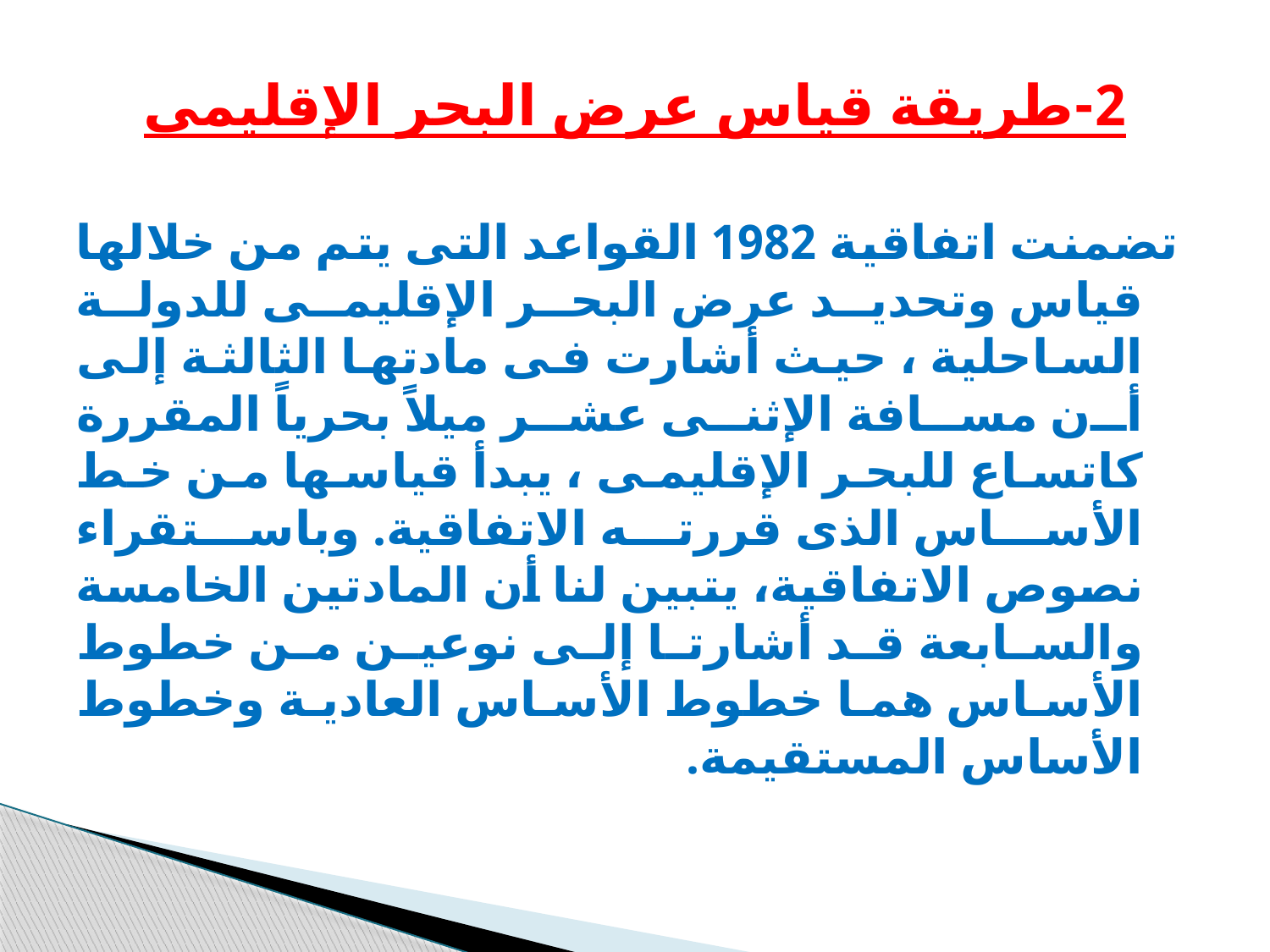

# 2-طريقة قياس عرض البحر الإقليمى
تضمنت اتفاقية 1982 القواعد التى يتم من خلالها قياس وتحديد عرض البحر الإقليمى للدولة الساحلية ، حيث أشارت فى مادتها الثالثة إلى أن مسافة الإثنى عشر ميلاً بحرياً المقررة كاتساع للبحر الإقليمى ، يبدأ قياسها من خط الأساس الذى قررته الاتفاقية. وباستقراء نصوص الاتفاقية، يتبين لنا أن المادتين الخامسة والسابعة قد أشارتا إلى نوعين من خطوط الأساس هما خطوط الأساس العادية وخطوط الأساس المستقيمة.